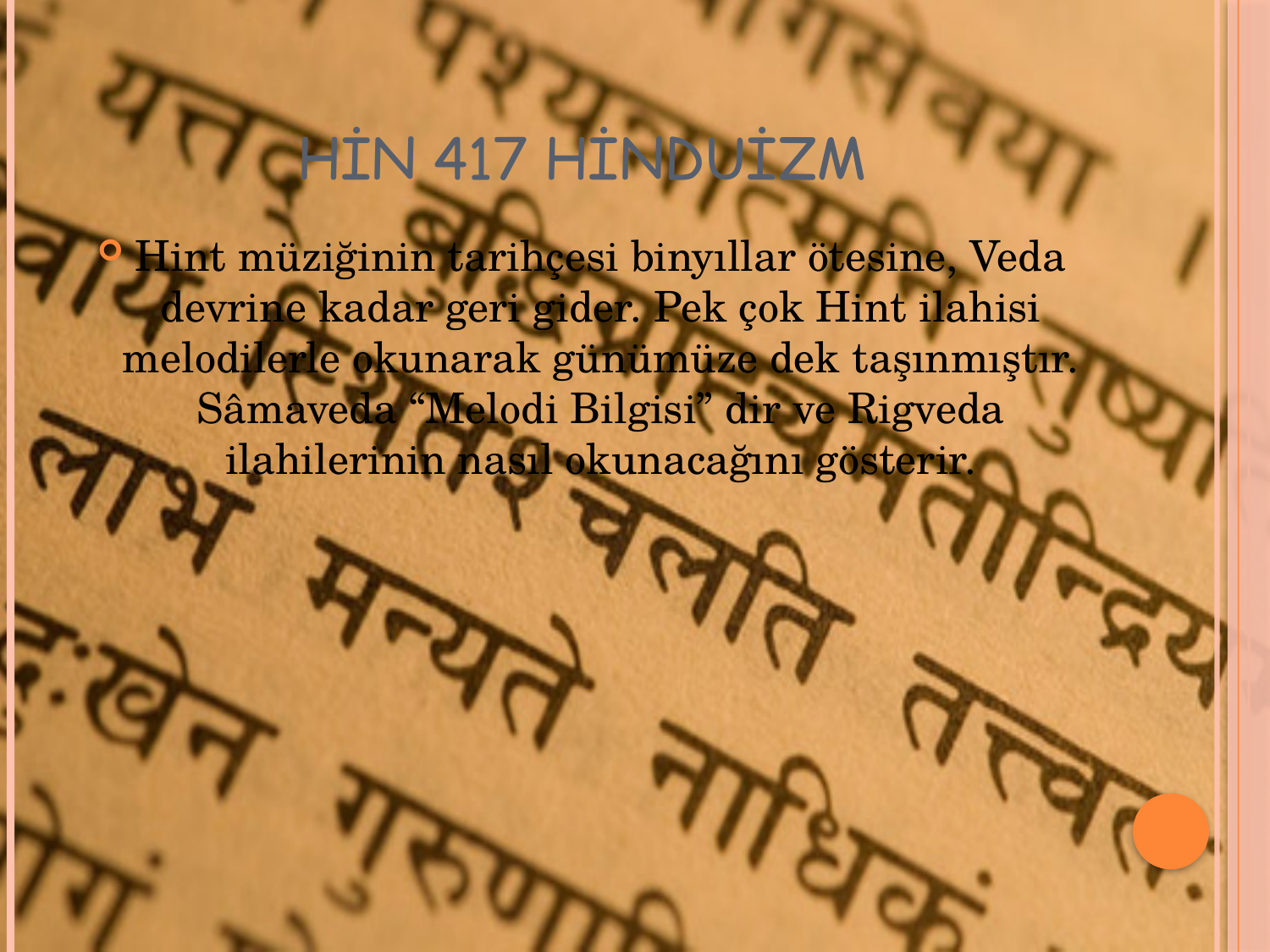

# HİN 417 HİNDUİZM
Hint müziğinin tarihçesi binyıllar ötesine, Veda devrine kadar geri gider. Pek çok Hint ilahisi melodilerle okunarak günümüze dek taşınmıştır. Sâmaveda “Melodi Bilgisi” dir ve Rigveda ilahilerinin nasıl okunacağını gösterir.